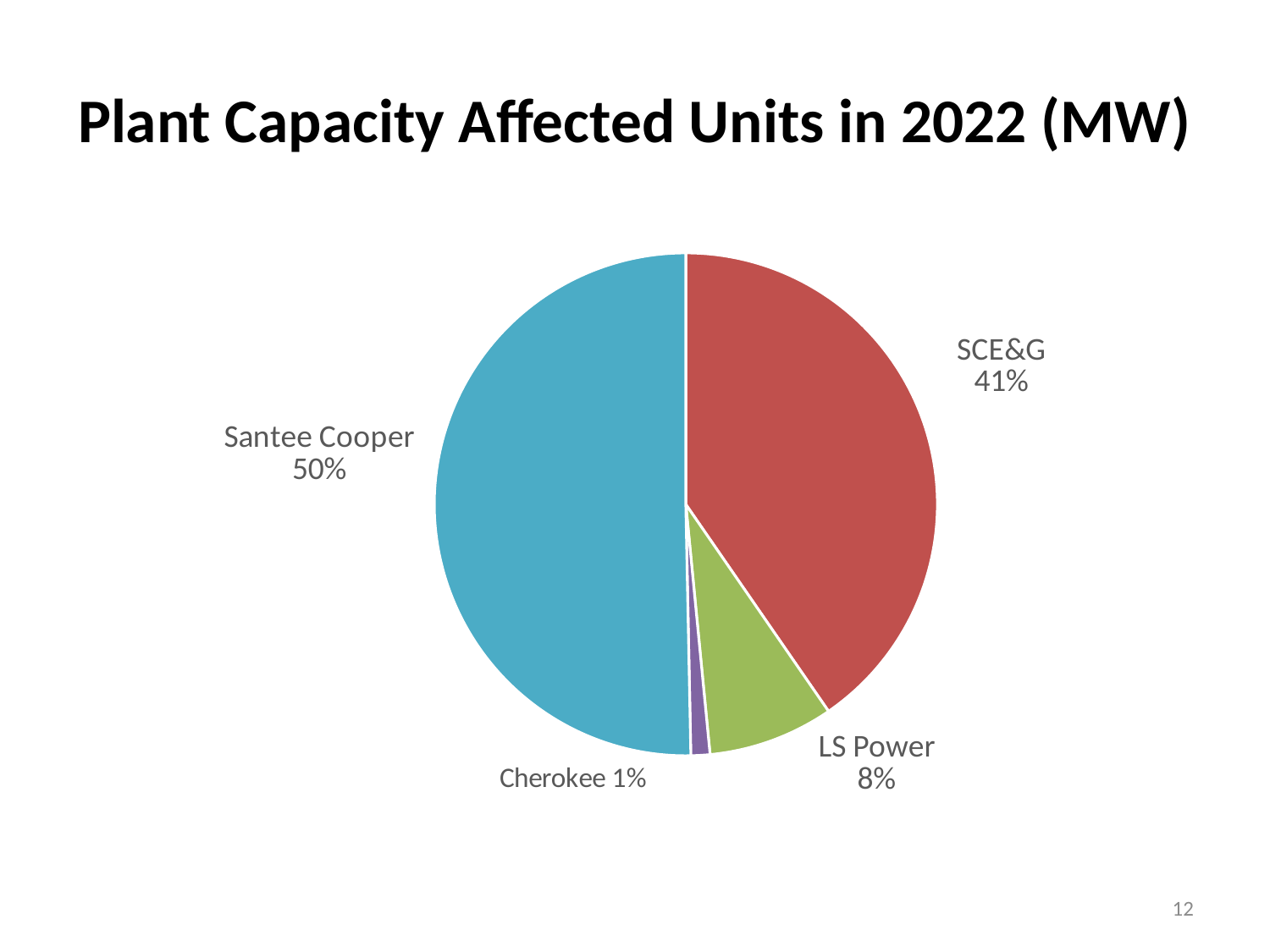

# Plant Capacity Affected Units in 2022 (MW)

### Chart

| Category | Sales |
|---|---|
|  | None |
| SCE&G | 3347.6000000000004 |
| LS Power | 668.5 |
| Cherokee | 101.2 |
| Santee | 4170.1 |
12